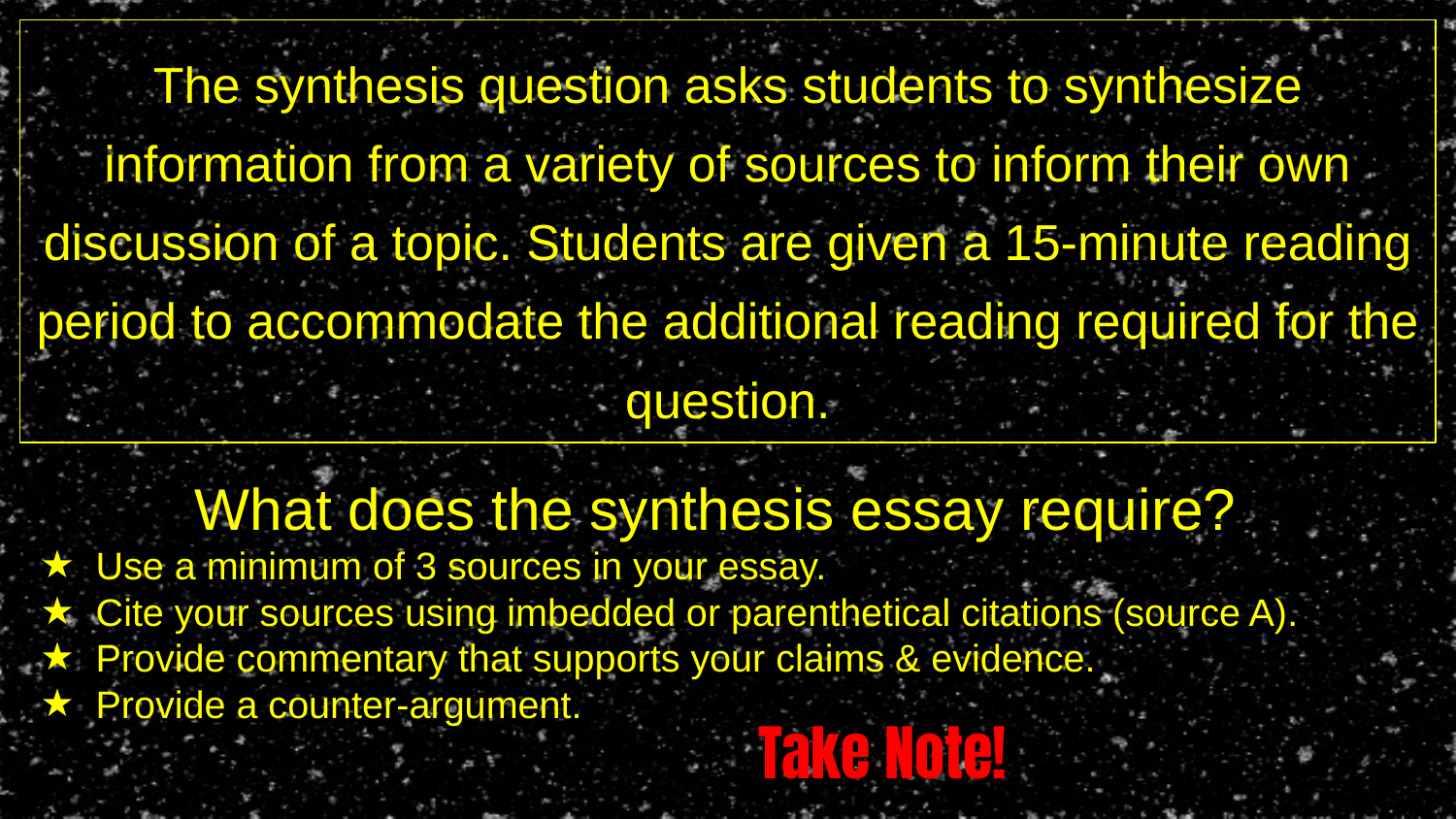

The synthesis question asks students to synthesize information from a variety of sources to inform their own discussion of a topic. Students are given a 15-minute reading period to accommodate the additional reading required for the question.
What does the synthesis essay require?
Use a minimum of 3 sources in your essay.
Cite your sources using imbedded or parenthetical citations (source A).
Provide commentary that supports your claims & evidence.
Provide a counter-argument.
Take Note!